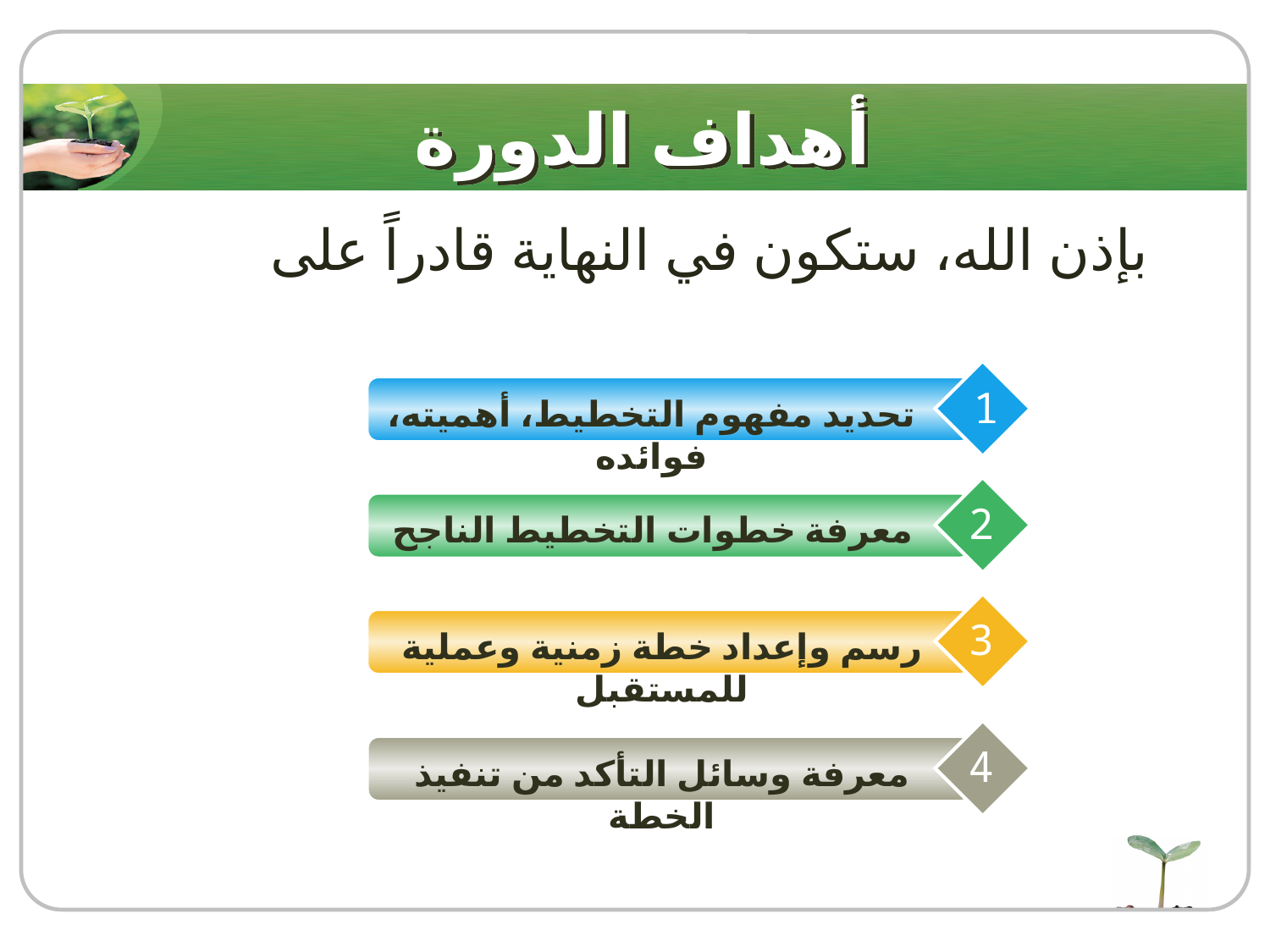

# أهداف الدورة
بإذن الله، ستكون في النهاية قادراً على

1

تحديد مفهوم التخطيط، أهميته، فوائده

2

معرفة خطوات التخطيط الناجح

3

رسم وإعداد خطة زمنية وعملية للمستقبل

4

معرفة وسائل التأكد من تنفيذ الخطة